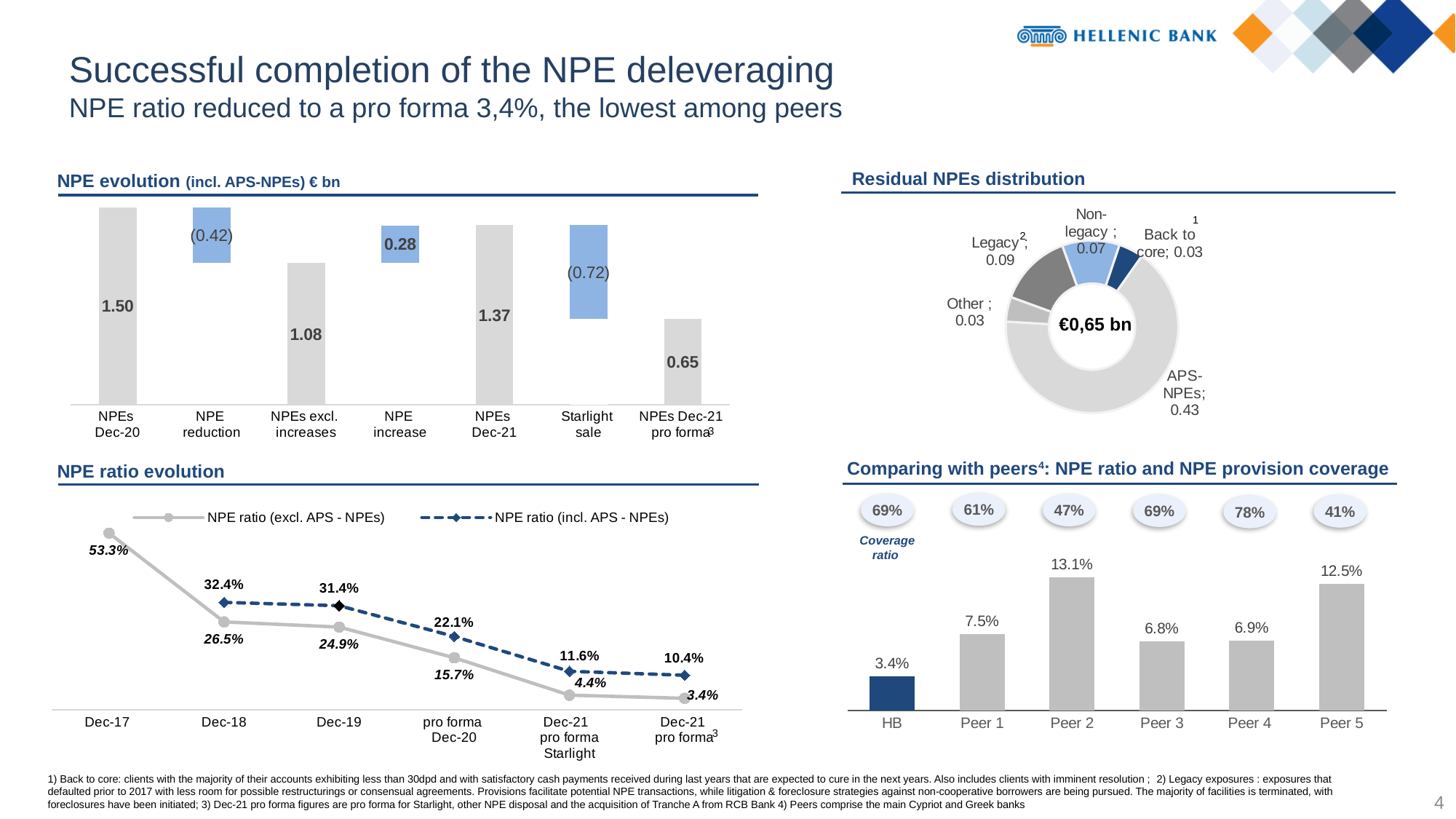

Successful completion of the NPE deleveraging
NPE ratio reduced to a pro forma 3,4%, the lowest among peers
Residual NPEs distribution
NPE evolution (incl. APS-NPEs) € bn

### Chart

| Category | Series 1 | Series 2 |
|---|---|---|
| NPEs
Dec-20 | 1.5 | None |
| NPE
reduction | 1.075652 | 0.424348 |
| NPEs excl.
increases | 1.075652 | None |
| NPE
increase | 1.08 | 0.28 |
| NPEs
Dec-21 | 1.3654 | None |
| Starlight
sale | 0.649748 | 0.715652 |
| NPEs Dec-21
pro forma  | 0.6498 | None |

### Chart

| Category | Column2 |
|---|---|
| Legacy  | 0.09 |
| Non-legacy  | 0.07 |
| Back to core | 0.03 |
| APS-NPEs | 0.43 |
| Other  | 0.03 |
€0,65 bn
1
2

3
Comparing with peers4: NPE ratio and NPE provision coverage
NPE ratio evolution

### Chart

| Category | Series 1 |
|---|---|
| HB | 0.034 |
| Peer 1 | 0.075 |
| Peer 2 | 0.131 |
| Peer 3 | 0.068 |
| Peer 4  | 0.069 |
| Peer 5 | 0.125 |
61%
69%
47%
69%
41%
78%

### Chart

| Category | NPE ratio (excl. APS - NPEs) | NPE ratio (incl. APS - NPEs) |
|---|---|---|
| Dec-17
 | 0.533 | None |
| Dec-18 | 0.2652 | 0.324 |
| Dec-19 | 0.24945 | 0.314 |
| pro forma
Dec-20 | 0.1567 | 0.221 |
| Dec-21
pro forma
Starlight | 0.044 | 0.116 |
| Dec-21
pro forma
 | 0.0344 | 0.1041 |
Coverage
ratio

3
1) Back to core: clients with the majority of their accounts exhibiting less than 30dpd and with satisfactory cash payments received during last years that are expected to cure in the next years. Also includes clients with imminent resolution ;  2) Legacy exposures : exposures that defaulted prior to 2017 with less room for possible restructurings or consensual agreements. Provisions facilitate potential NPE transactions, while litigation & foreclosure strategies against non-cooperative borrowers are being pursued. The majority of facilities is terminated, with foreclosures have been initiated; 3) Dec-21 pro forma figures are pro forma for Starlight, other NPE disposal and the acquisition of Tranche A from RCB Bank 4) Peers comprise the main Cypriot and Greek banks
4